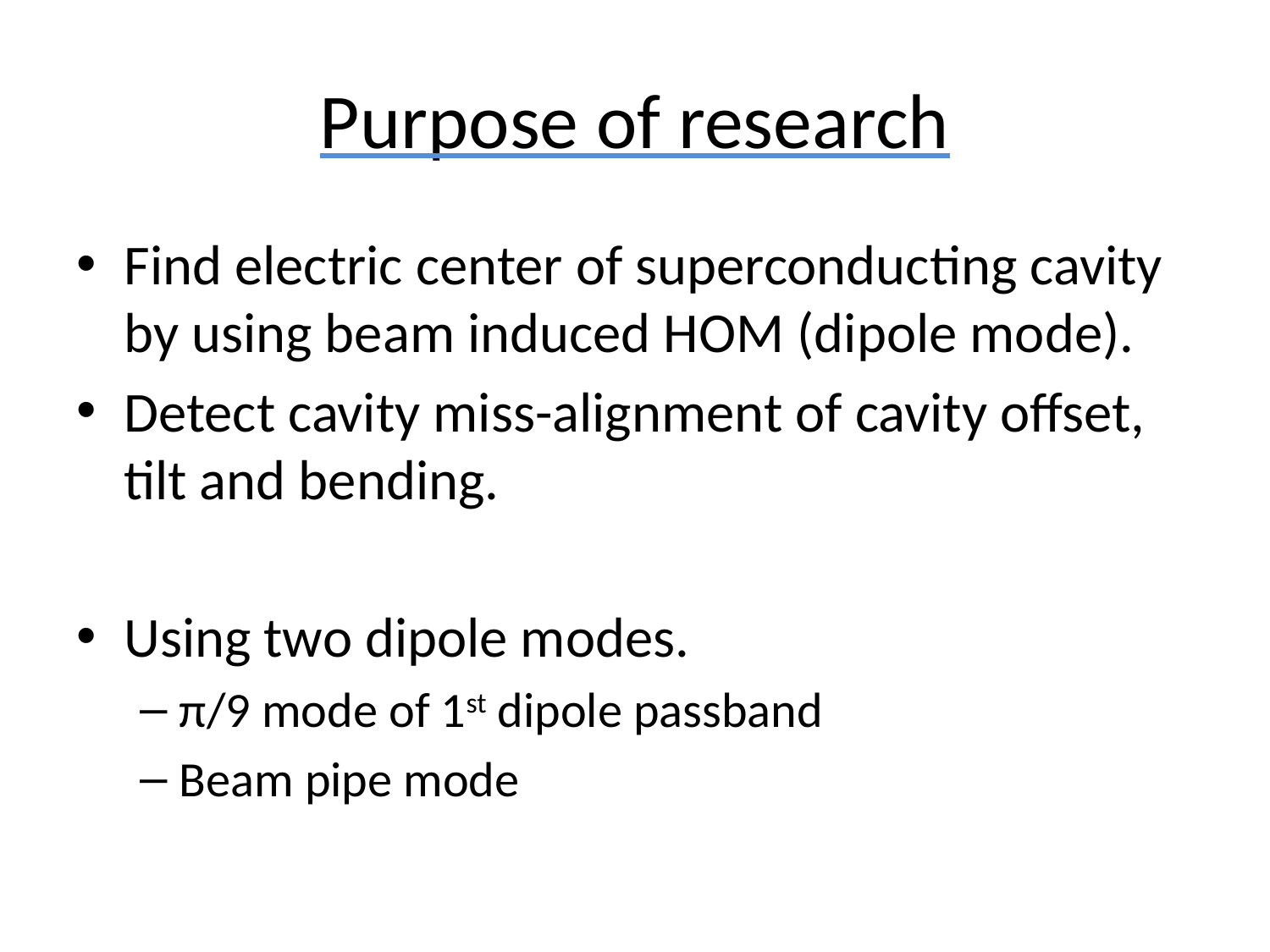

# Purpose of research
Find electric center of superconducting cavity  by using beam induced HOM (dipole mode).
Detect cavity miss-alignment of cavity offset, tilt and bending.

Using two dipole modes.
π/9 mode of 1st dipole passband
Beam pipe mode